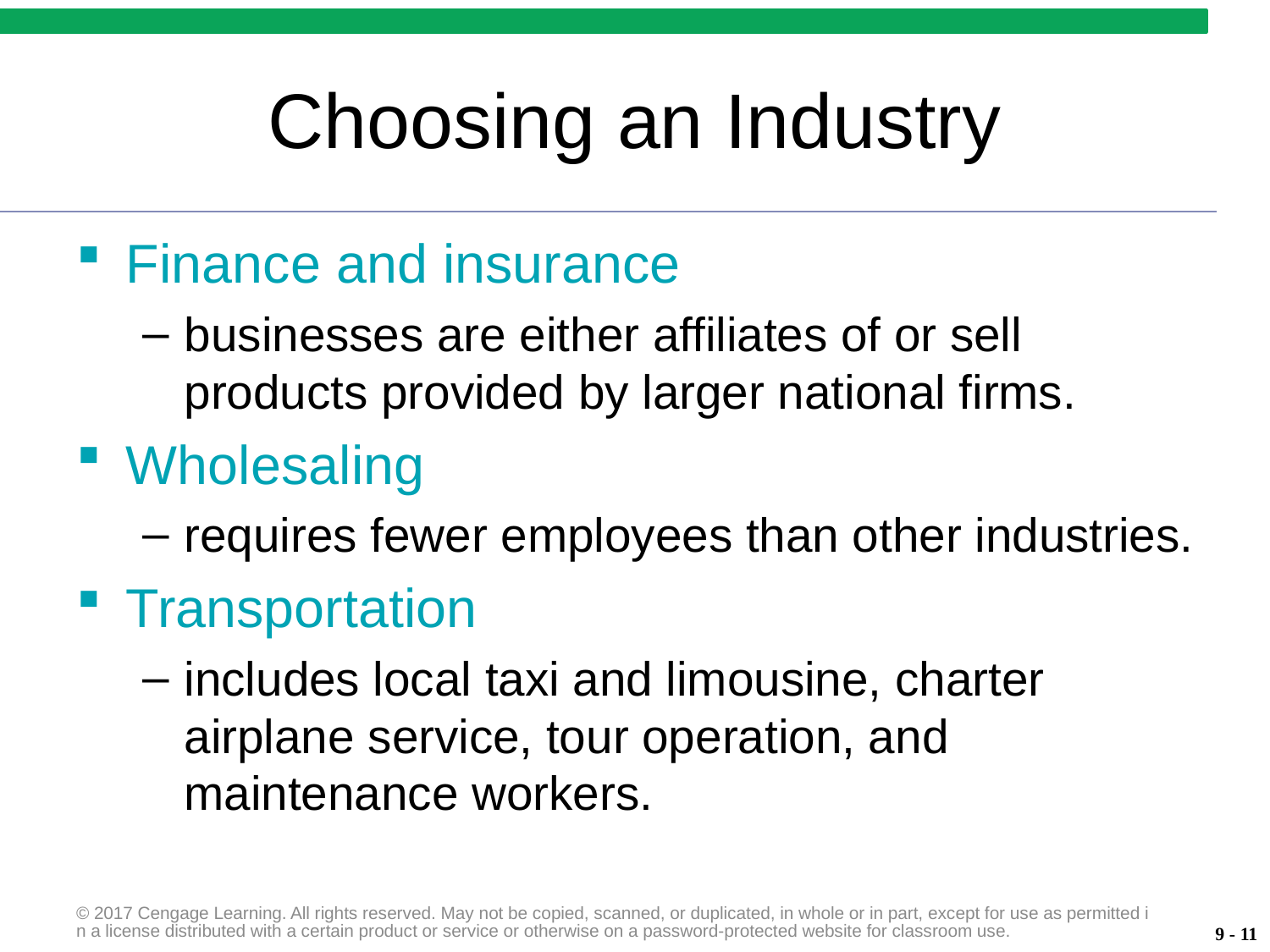

# Choosing an Industry
Finance and insurance
businesses are either affiliates of or sell products provided by larger national firms.
Wholesaling
requires fewer employees than other industries.
Transportation
includes local taxi and limousine, charter airplane service, tour operation, and maintenance workers.
© 2017 Cengage Learning. All rights reserved. May not be copied, scanned, or duplicated, in whole or in part, except for use as permitted in a license distributed with a certain product or service or otherwise on a password-protected website for classroom use.